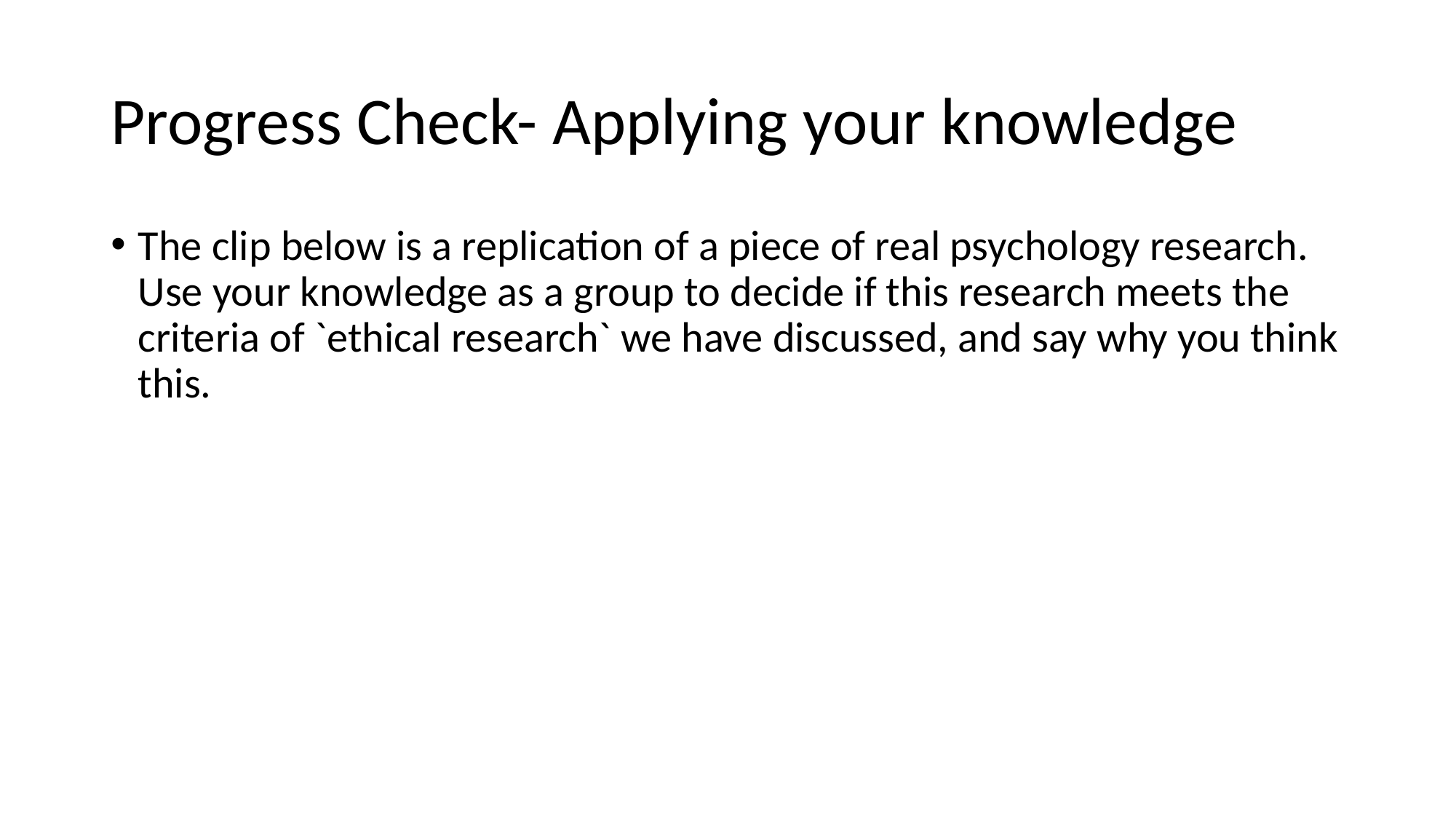

# Progress Check- Applying your knowledge
The clip below is a replication of a piece of real psychology research.  Use your knowledge as a group to decide if this research meets the criteria of `ethical research` we have discussed, and say why you think this.